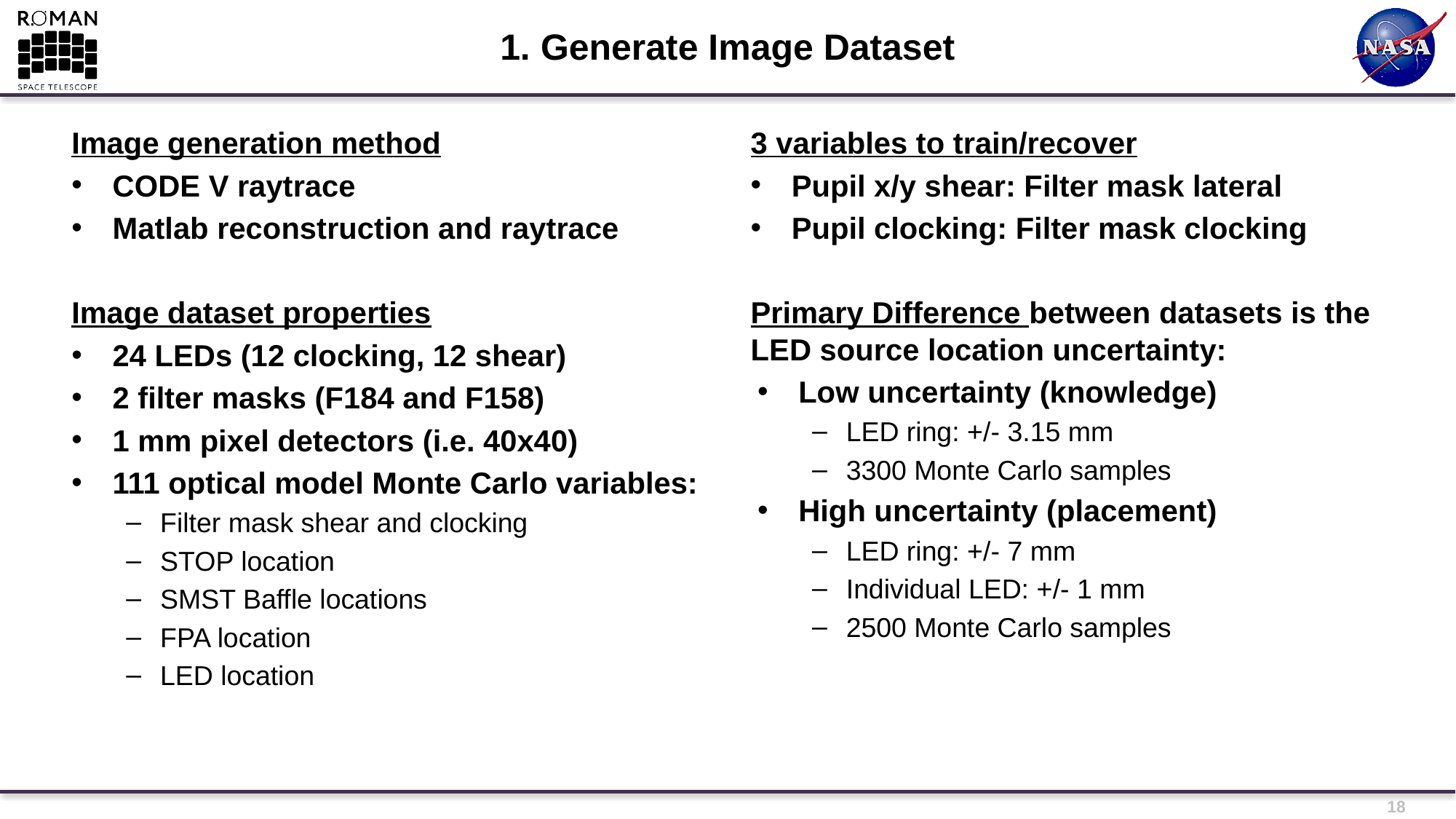

# 1. Generate Image Dataset
Image generation method
CODE V raytrace
Matlab reconstruction and raytrace

Image dataset properties
24 LEDs (12 clocking, 12 shear)
2 filter masks (F184 and F158)
1 mm pixel detectors (i.e. 40x40)
111 optical model Monte Carlo variables:
Filter mask shear and clocking
STOP location
SMST Baffle locations
FPA location
LED location

3 variables to train/recover
Pupil x/y shear: Filter mask lateral
Pupil clocking: Filter mask clocking

Primary Difference between datasets is the LED source location uncertainty:
Low uncertainty (knowledge)
LED ring: +/- 3.15 mm
3300 Monte Carlo samples
High uncertainty (placement)
LED ring: +/- 7 mm
Individual LED: +/- 1 mm
2500 Monte Carlo samples